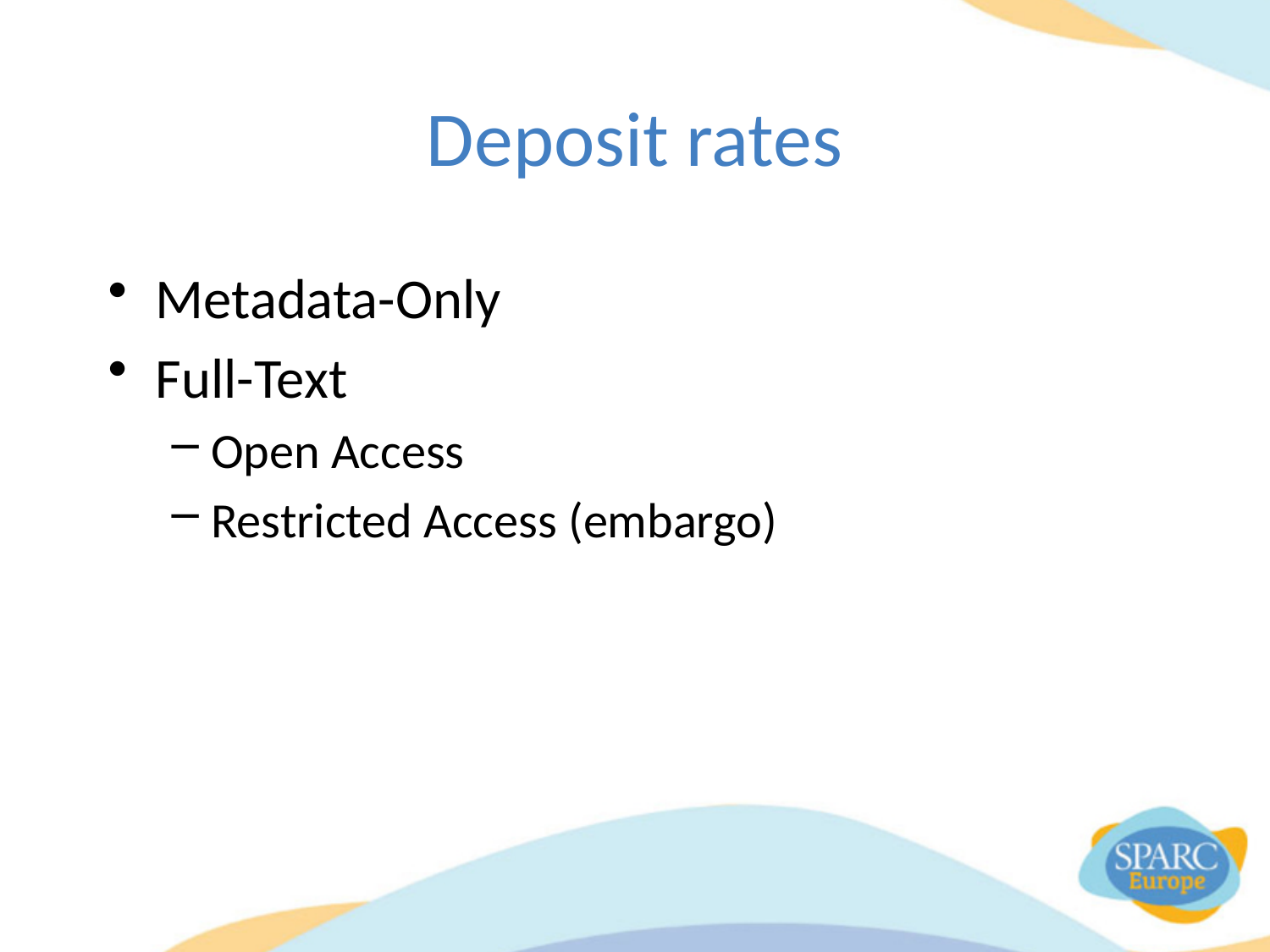

# Deposit rates
Metadata-Only
Full-Text
Open Access
Restricted Access (embargo)